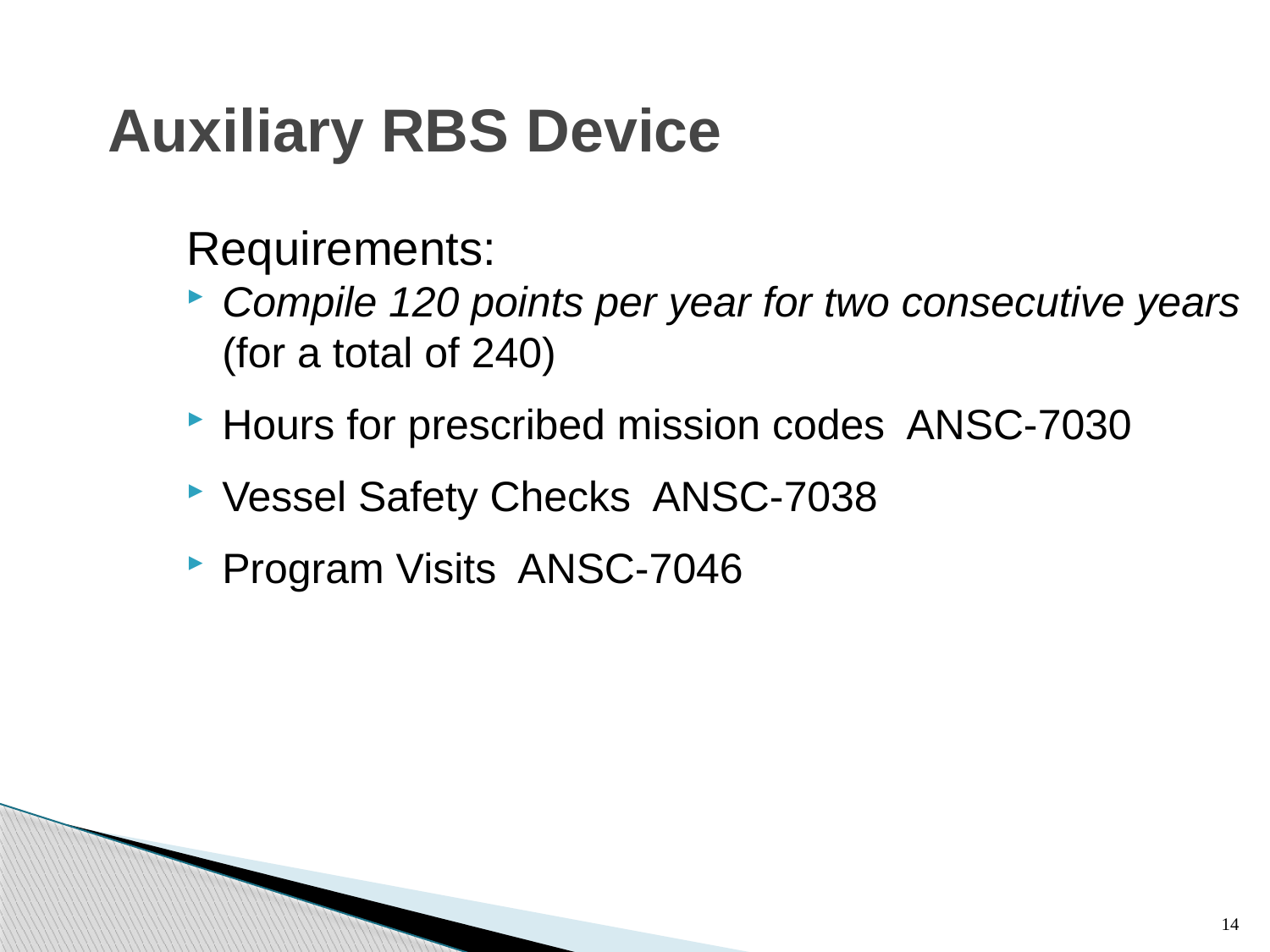

# Auxiliary RBS Device
Requirements:
Compile 120 points per year for two consecutive years (for a total of 240)
Hours for prescribed mission codes  ANSC-7030
Vessel Safety Checks  ANSC-7038
Program Visits  ANSC-7046
14